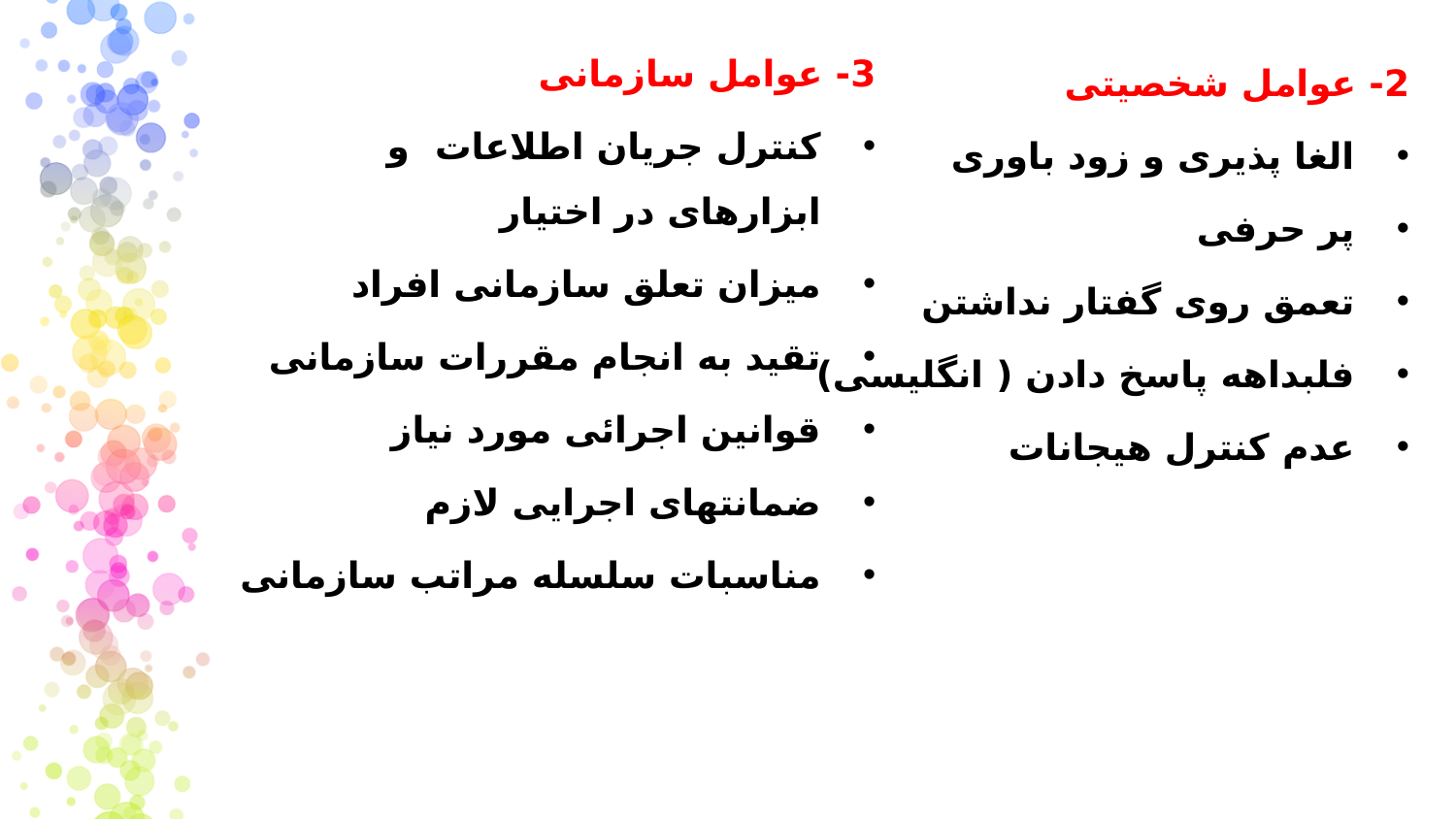

3- عوامل سازمانی
کنترل جریان اطلاعات  و ابزارهای در اختیار
میزان تعلق سازمانی افراد
تقید به انجام مقررات سازمانی
قوانین اجرائی مورد نیاز
ضمانتهای اجرایی لازم
مناسبات سلسله مراتب سازمانی

2- عوامل شخصیتی
الغا پذیری و زود باوری
پر حرفی
تعمق روی گفتار نداشتن
فلبداهه پاسخ دادن ( انگلیسی)
عدم کنترل هیجانات